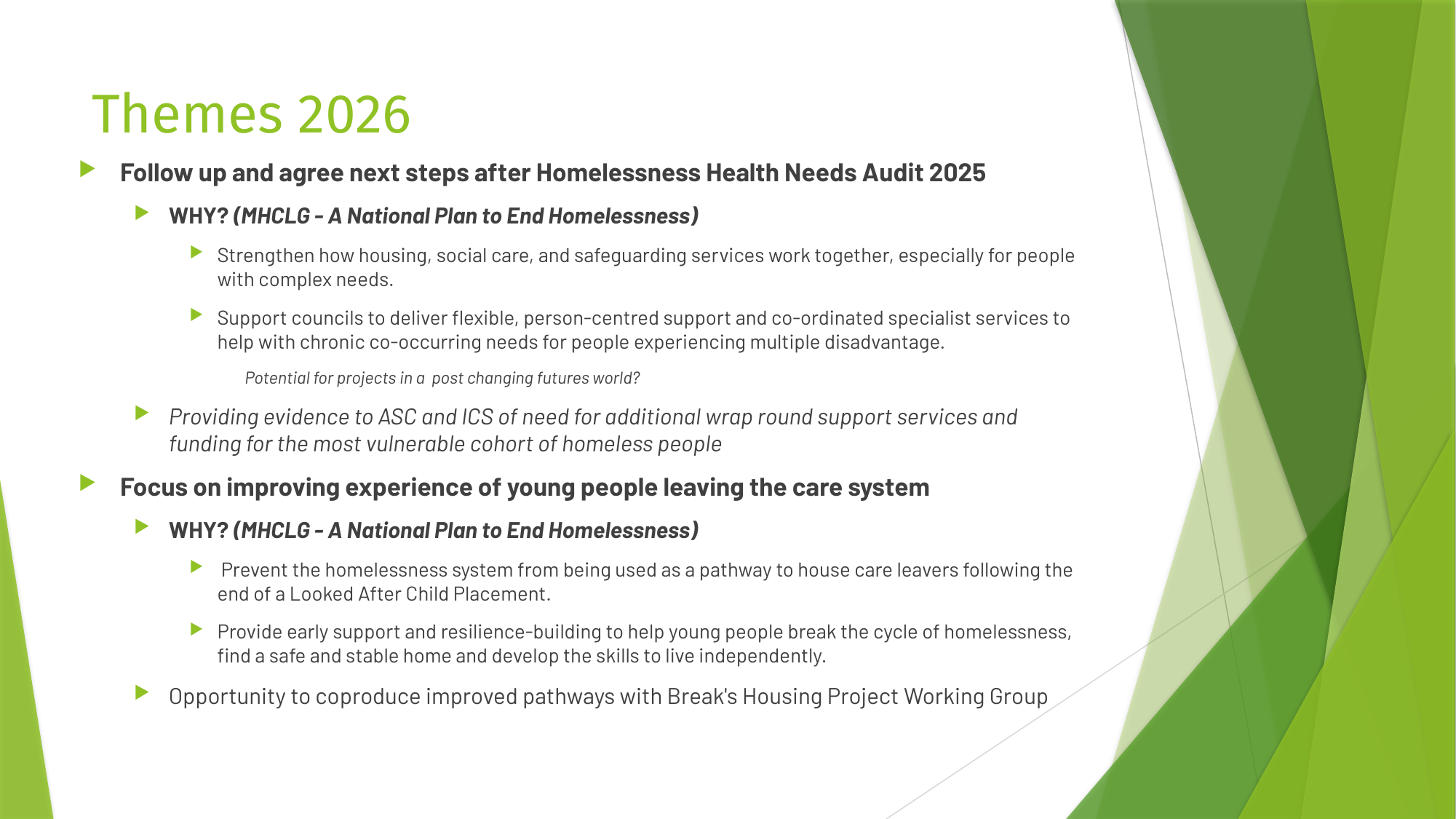

# Themes 2026
Follow up and agree next steps after Homelessness Health Needs Audit 2025
WHY? (MHCLG - A National Plan to End Homelessness)
Strengthen how housing, social care, and safeguarding services work together, especially for people with complex needs.
Support councils to deliver flexible, person-centred support and co-ordinated specialist services to help with chronic co-occurring needs for people experiencing multiple disadvantage.
Potential for projects in a  post changing futures world?
Providing evidence to ASC and ICS of need for additional wrap round support services and  funding for the most vulnerable cohort of homeless people
Focus on improving experience of young people leaving the care system
WHY? (MHCLG - A National Plan to End Homelessness)
 Prevent the homelessness system from being used as a pathway to house care leavers following the end of a Looked After Child Placement.
Provide early support and resilience-building to help young people break the cycle of homelessness, find a safe and stable home and develop the skills to live independently.
Opportunity to coproduce improved pathways with Break's Housing Project Working Group